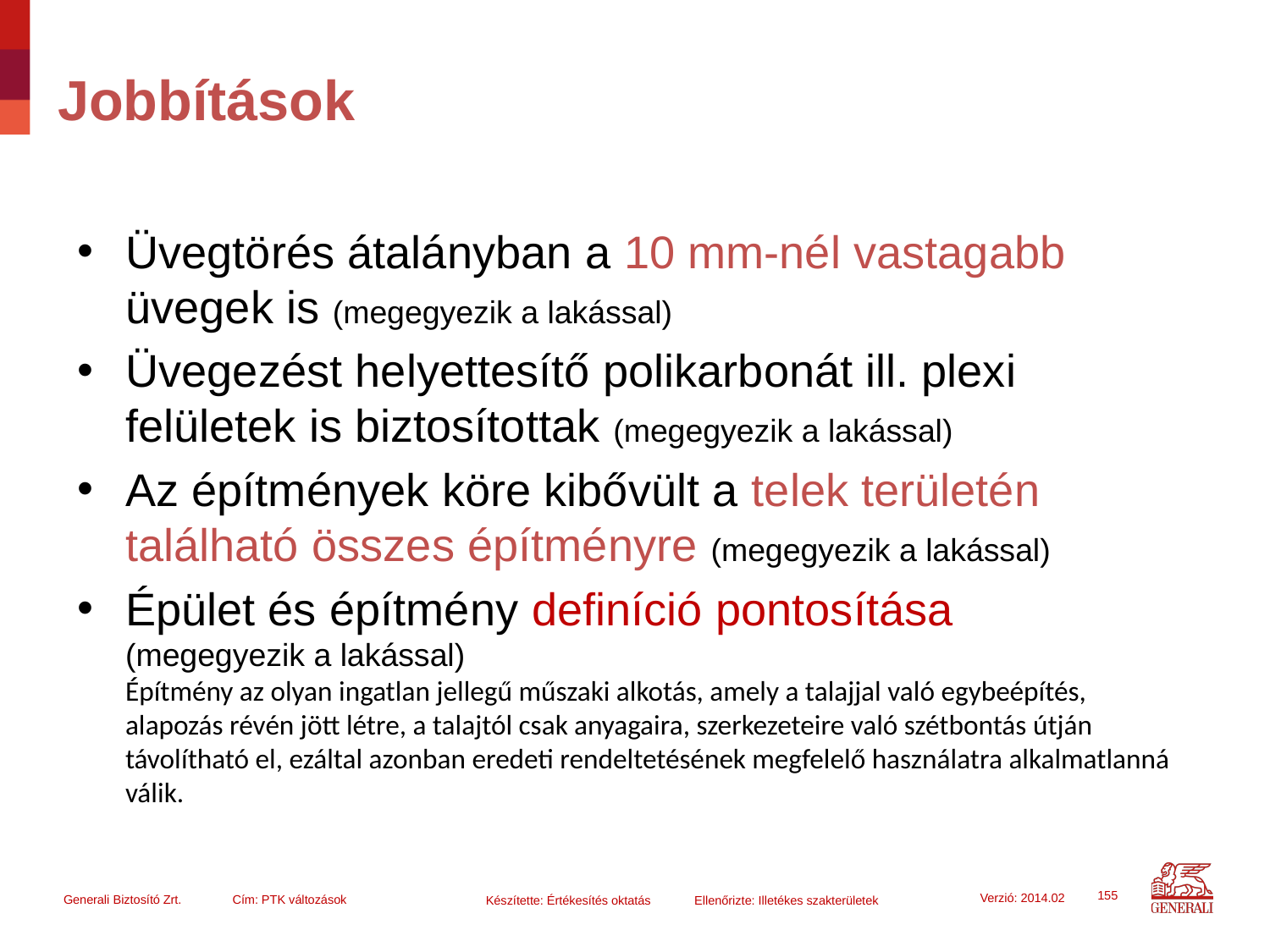

# Jobbítások
Üvegtörés átalányban a 10 mm-nél vastagabb üvegek is (megegyezik a lakással)
Üvegezést helyettesítő polikarbonát ill. plexi felületek is biztosítottak (megegyezik a lakással)
Az építmények köre kibővült a telek területén található összes építményre (megegyezik a lakással)
Épület és építmény definíció pontosítása
(megegyezik a lakással)
Építmény az olyan ingatlan jellegű műszaki alkotás, amely a talajjal való egybeépítés, alapozás révén jött létre, a talajtól csak anyagaira, szerkezeteire való szétbontás útján távolítható el, ezáltal azonban eredeti rendeltetésének megfelelő használatra alkalmatlanná válik.